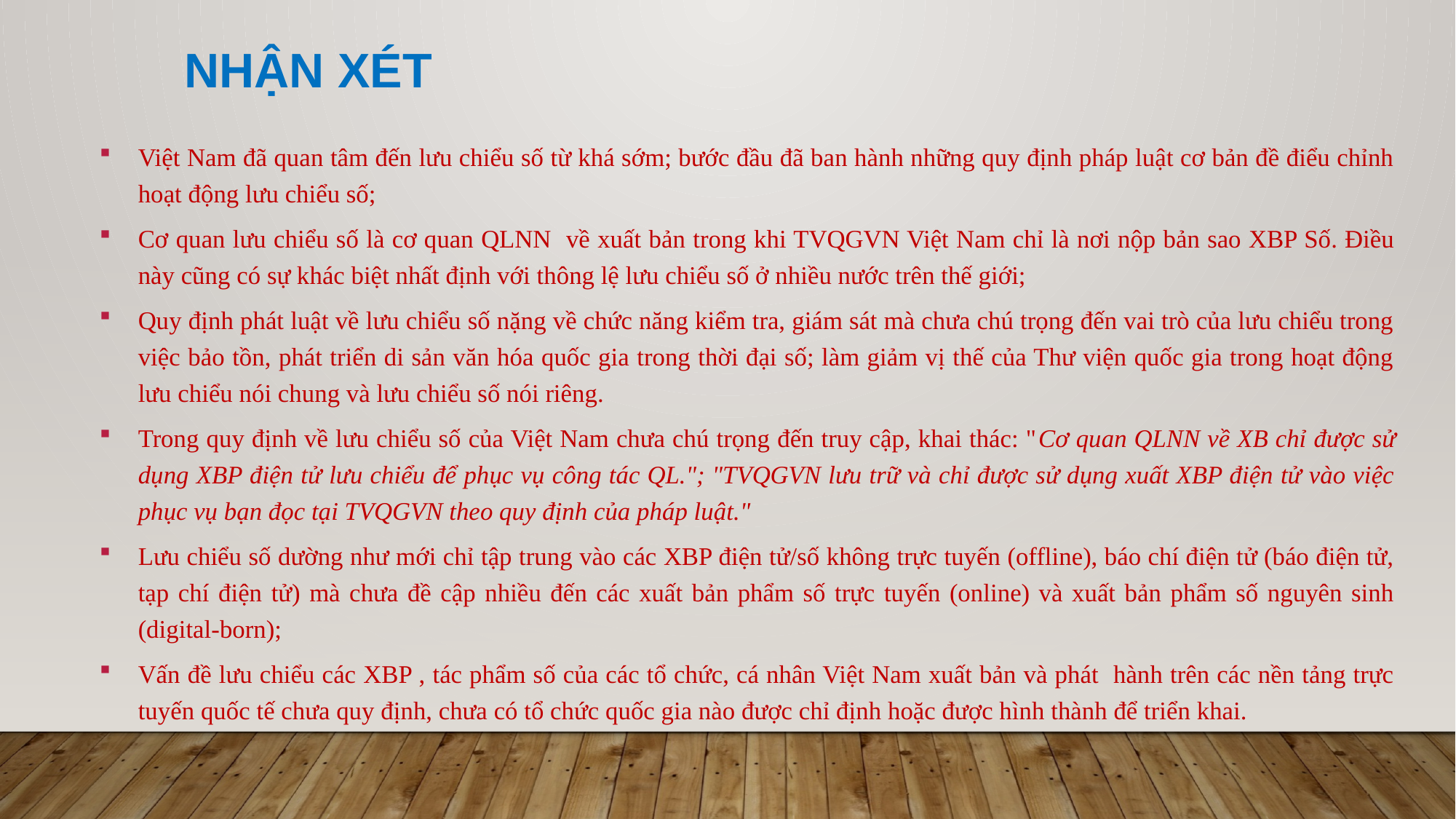

# Nhận xét
Việt Nam đã quan tâm đến lưu chiểu số từ khá sớm; bước đầu đã ban hành những quy định pháp luật cơ bản đề điểu chỉnh hoạt động lưu chiểu số;
Cơ quan lưu chiểu số là cơ quan QLNN  về xuất bản trong khi TVQGVN Việt Nam chỉ là nơi nộp bản sao XBP Số. Điều này cũng có sự khác biệt nhất định với thông lệ lưu chiểu số ở nhiều nước trên thế giới;
Quy định phát luật về lưu chiểu số nặng về chức năng kiểm tra, giám sát mà chưa chú trọng đến vai trò của lưu chiểu trong việc bảo tồn, phát triển di sản văn hóa quốc gia trong thời đại số; làm giảm vị thế của Thư viện quốc gia trong hoạt động lưu chiểu nói chung và lưu chiểu số nói riêng.
Trong quy định về lưu chiểu số của Việt Nam chưa chú trọng đến truy cập, khai thác: "Cơ quan QLNN về XB chỉ được sử dụng XBP điện tử lưu chiểu để phục vụ công tác QL."; "TVQGVN lưu trữ và chỉ được sử dụng xuất XBP điện tử vào việc phục vụ bạn đọc tại TVQGVN theo quy định của pháp luật."
Lưu chiểu số dường như mới chỉ tập trung vào các XBP điện tử/số không trực tuyến (offline), báo chí điện tử (báo điện tử, tạp chí điện tử) mà chưa đề cập nhiều đến các xuất bản phẩm số trực tuyến (online) và xuất bản phẩm số nguyên sinh (digital-born);
Vấn đề lưu chiểu các XBP , tác phẩm số của các tổ chức, cá nhân Việt Nam xuất bản và phát  hành trên các nền tảng trực tuyến quốc tế chưa quy định, chưa có tổ chức quốc gia nào được chỉ định hoặc được hình thành để triển khai.